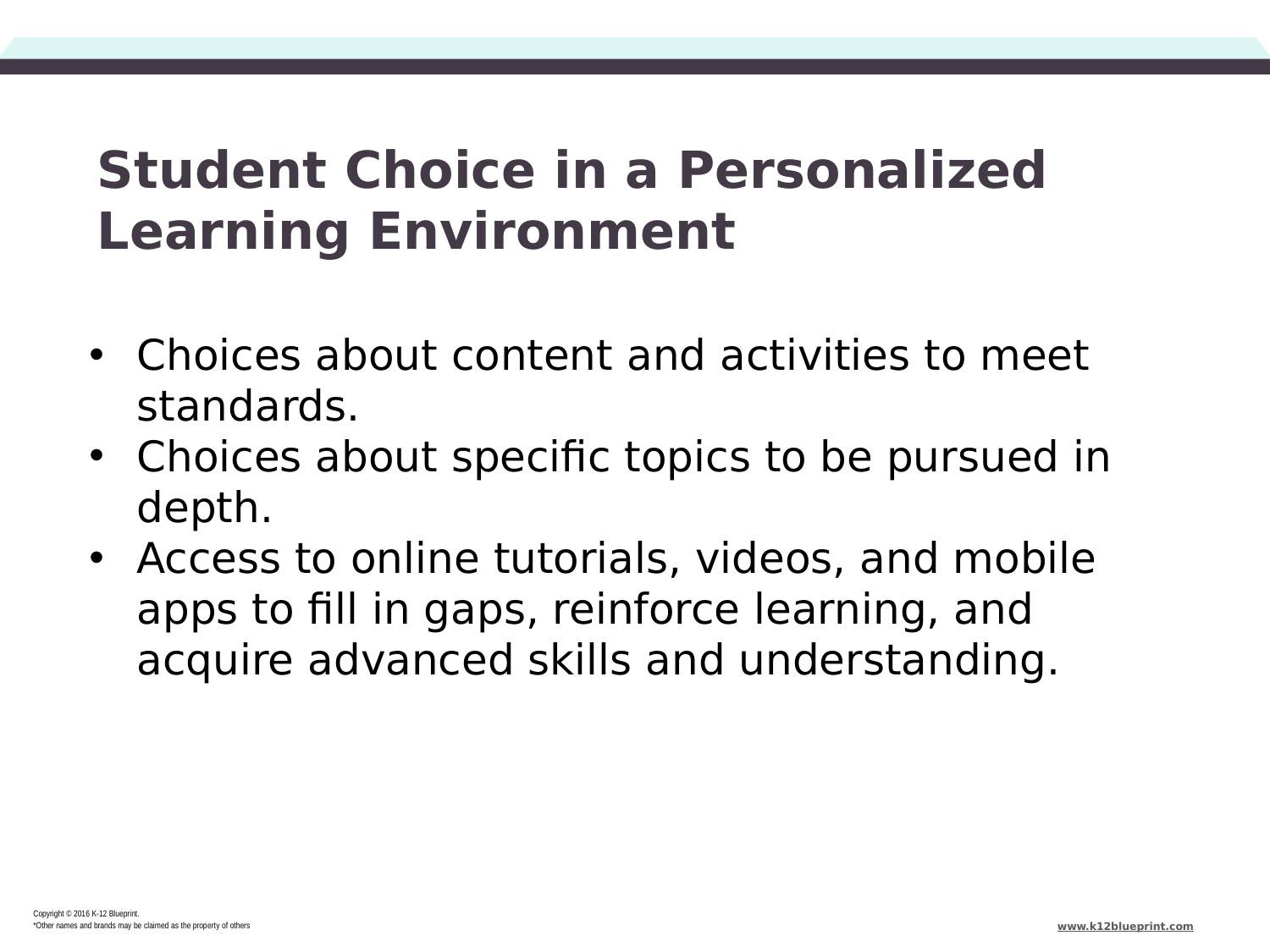

# Student Choice in a Personalized Learning Environment
Choices about content and activities to meet standards.
Choices about specific topics to be pursued in depth.
Access to online tutorials, videos, and mobile apps to fill in gaps, reinforce learning, and acquire advanced skills and understanding.
Copyright © 2016 K-12 Blueprint.
*Other names and brands may be claimed as the property of others
www.k12blueprint.com